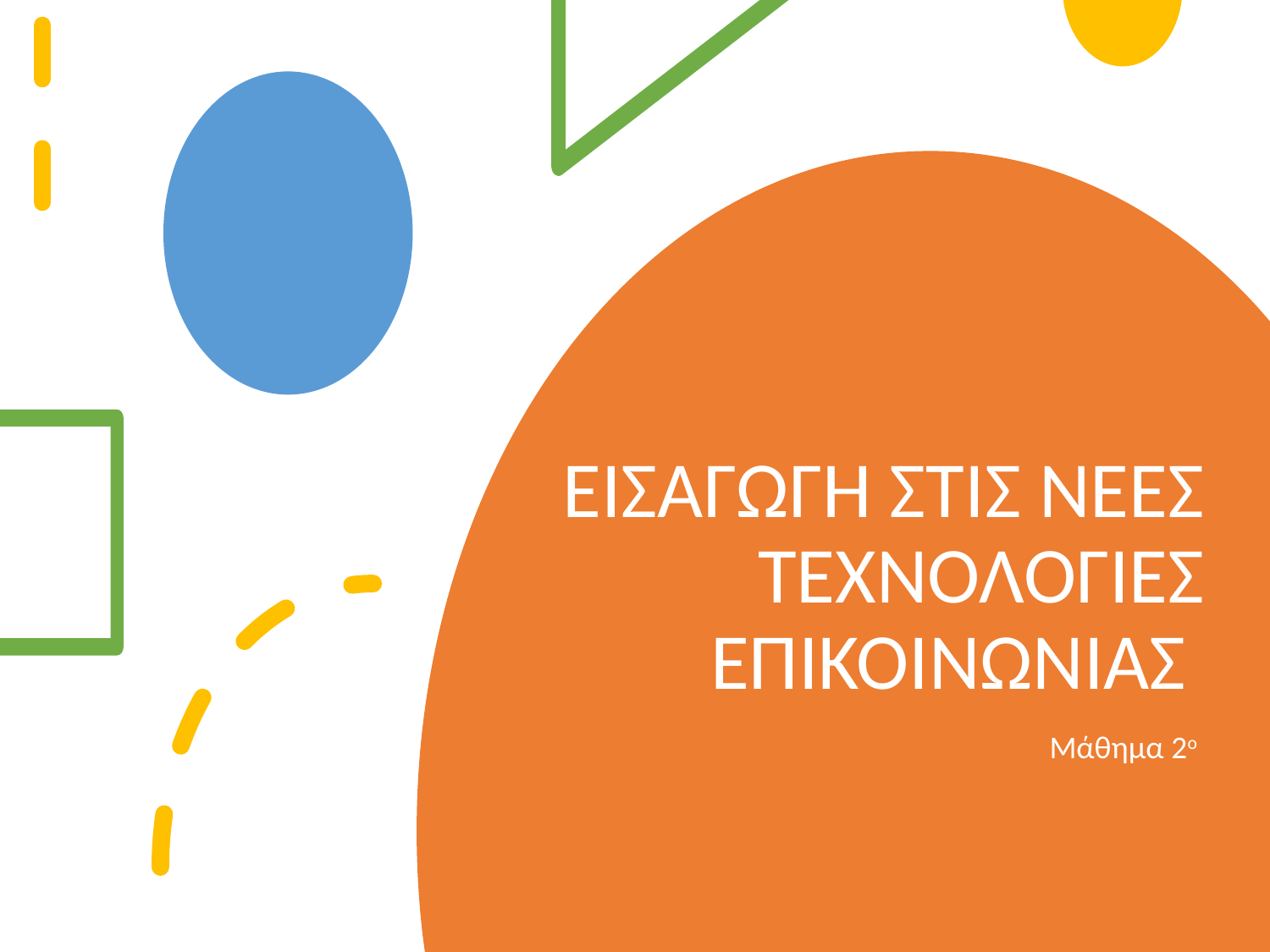

# ΕΙΣΑΓΩΓΗ ΣΤΙΣ ΝΕΕΣ ΤΕΧΝΟΛΟΓΙΕΣ ΕΠΙΚΟΙΝΩΝΙΑΣ

Μάθημα 2ο